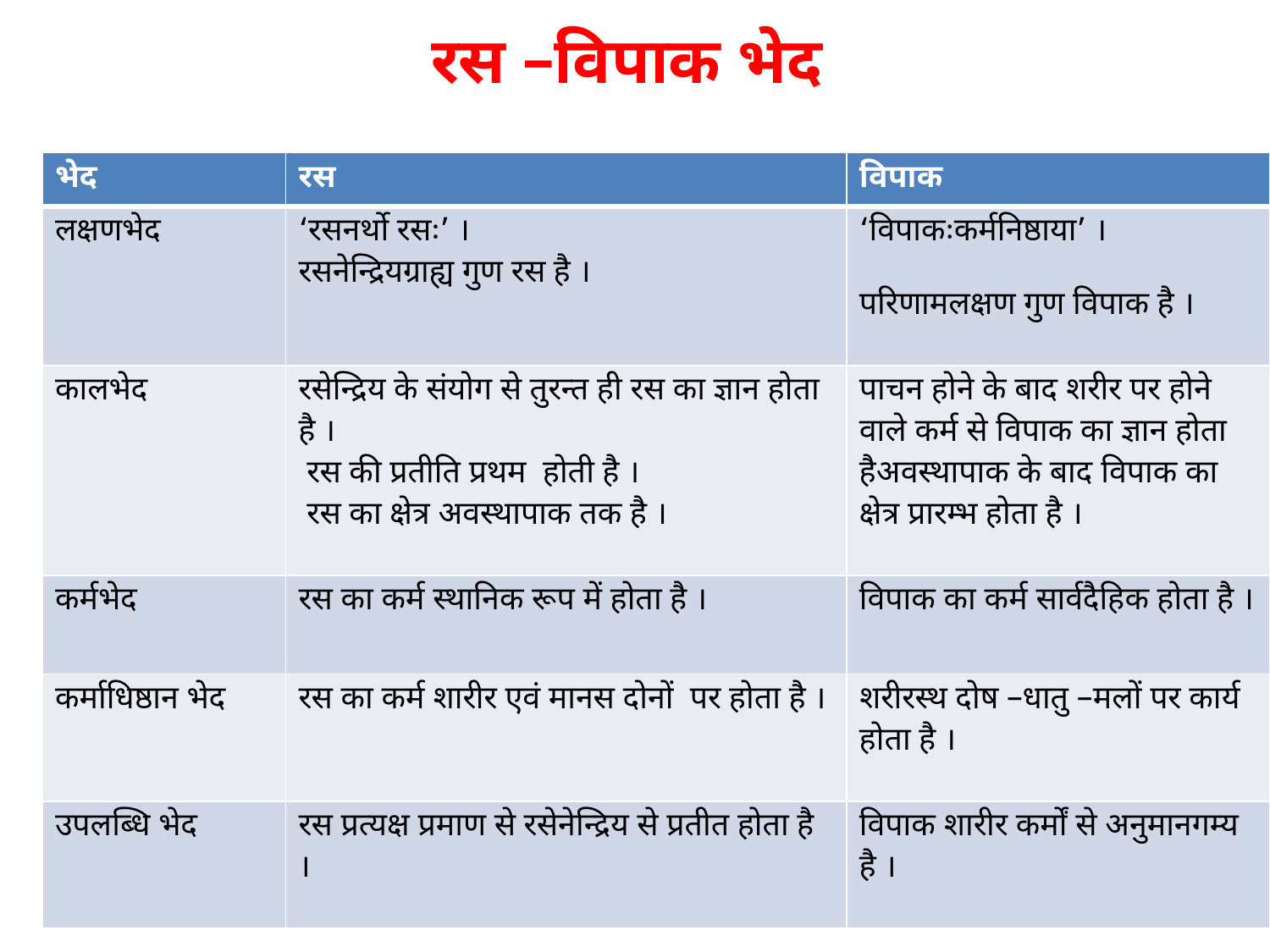

# रस –विपाक भेद
| भेद | रस | विपाक |
| --- | --- | --- |
| लक्षणभेद | ‘रसनर्थो रसः’ । रसनेन्द्रियग्राह्य गुण रस है । | ‘विपाकःकर्मनिष्ठाया’ । परिणामलक्षण गुण विपाक है । |
| कालभेद | रसेन्द्रिय के संयोग से तुरन्त ही रस का ज्ञान होता है । रस की प्रतीति प्रथम होती है । रस का क्षेत्र अवस्थापाक तक है । | पाचन होने के बाद शरीर पर होने वाले कर्म से विपाक का ज्ञान होता हैअवस्थापाक के बाद विपाक का क्षेत्र प्रारम्भ होता है । |
| कर्मभेद | रस का कर्म स्थानिक रूप में होता है । | विपाक का कर्म सार्वदैहिक होता है । |
| कर्माधिष्ठान भेद | रस का कर्म शारीर एवं मानस दोनों पर होता है । | शरीरस्थ दोष –धातु –मलों पर कार्य होता है । |
| उपलब्धि भेद | रस प्रत्यक्ष प्रमाण से रसेनेन्द्रिय से प्रतीत होता है । | विपाक शारीर कर्मों से अनुमानगम्य है । |
28